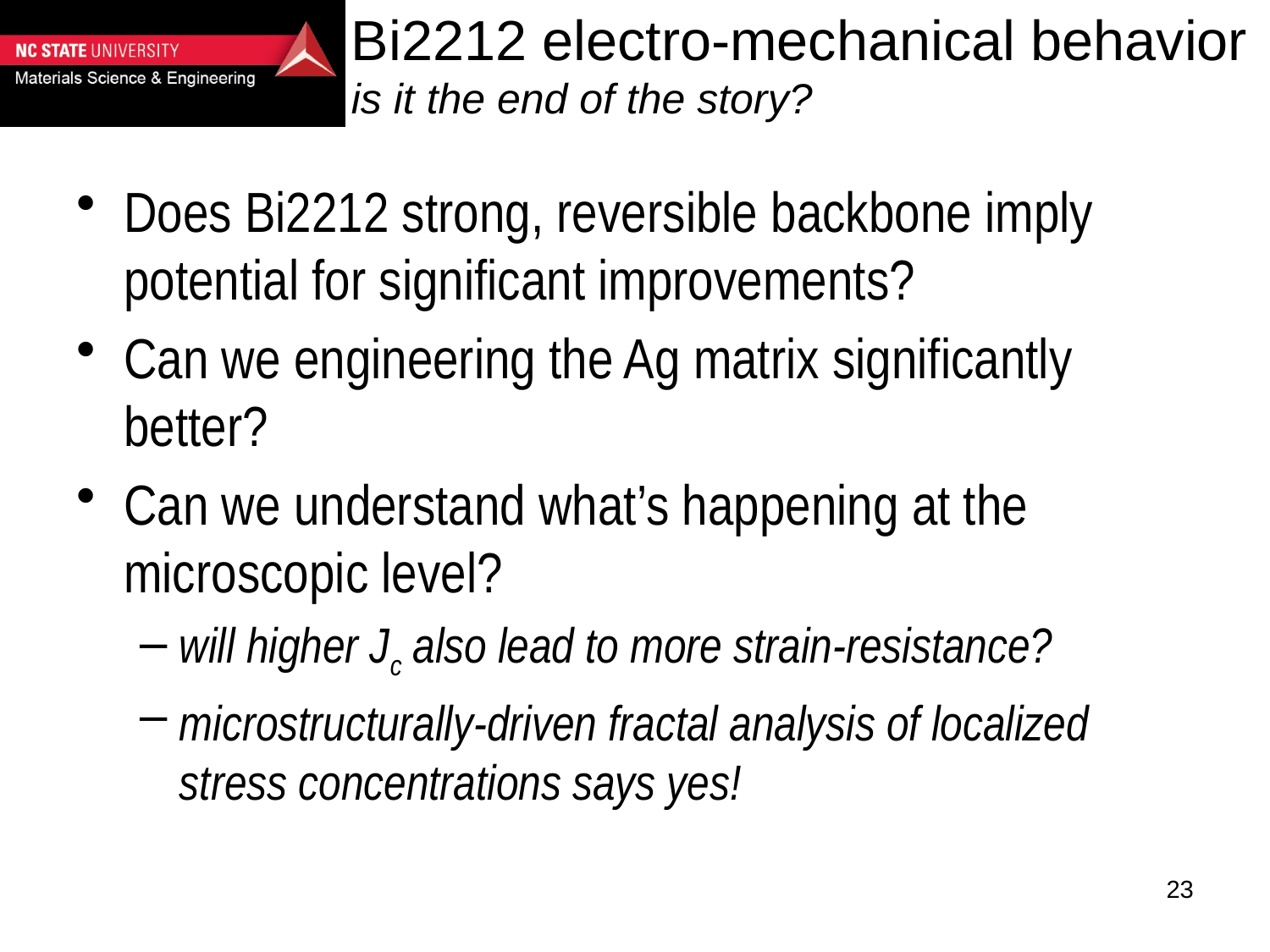

# Bi2212 electro-mechanical behavior is it the end of the story?
Does Bi2212 strong, reversible backbone imply potential for significant improvements?
Can we engineering the Ag matrix significantly better?
Can we understand what’s happening at the microscopic level?
will higher Jc also lead to more strain-resistance?
microstructurally-driven fractal analysis of localized stress concentrations says yes!
23